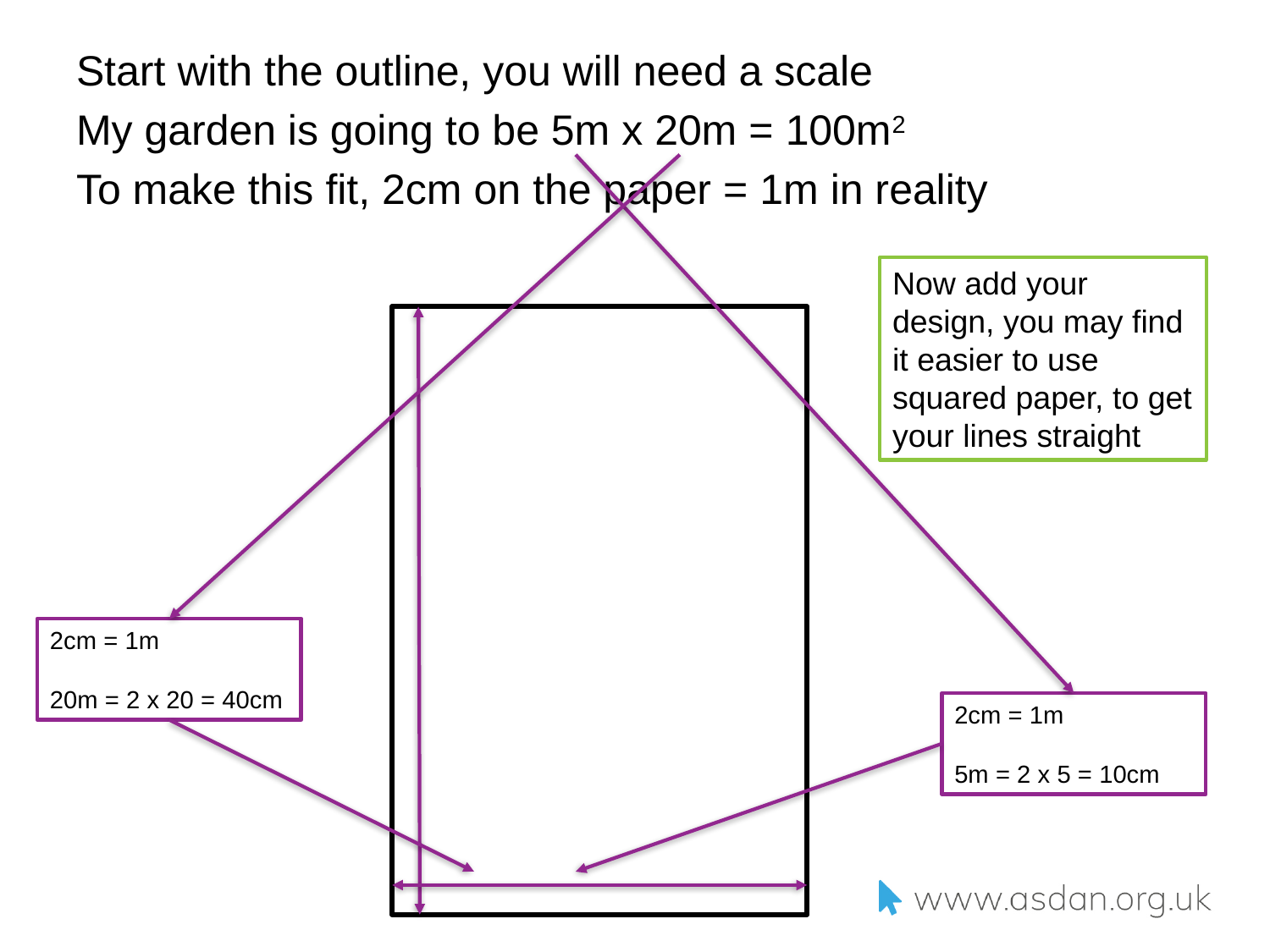

Start with the outline, you will need a scale
My garden is going to be 5m x 20m = 100m2
To make this fit, 2cm on the paper = 1m in reality
Now add your design, you may find it easier to use squared paper, to get your lines straight

2cm = 1m

20m = 2 x 20 = 40cm
2cm = 1m

5m = 2 x 5 = 10cm